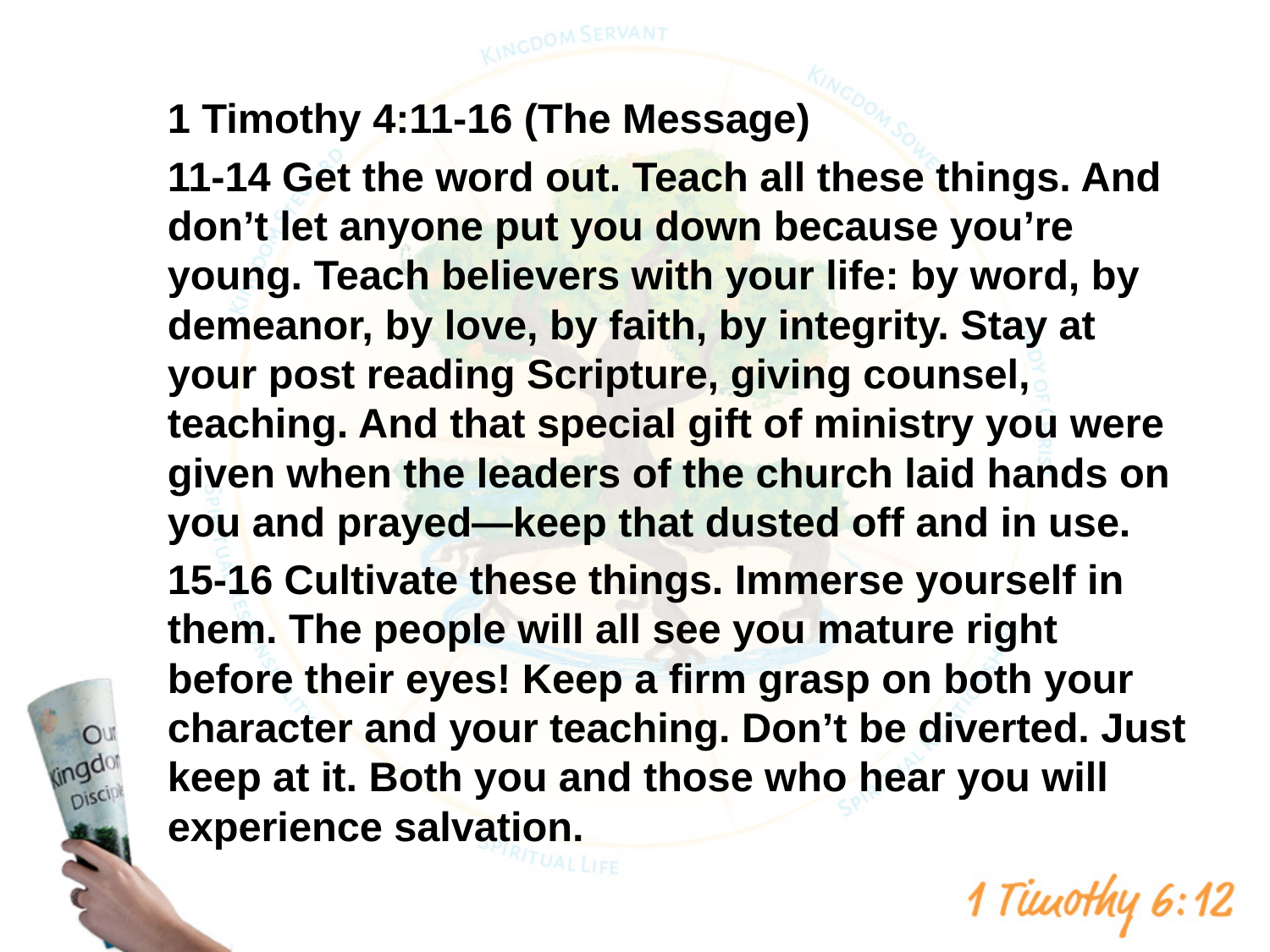

#
1 Timothy 4:11-16 (The Message)
11-14 Get the word out. Teach all these things. And don’t let anyone put you down because you’re young. Teach believers with your life: by word, by demeanor, by love, by faith, by integrity. Stay at your post reading Scripture, giving counsel, teaching. And that special gift of ministry you were given when the leaders of the church laid hands on you and prayed—keep that dusted off and in use.
15-16 Cultivate these things. Immerse yourself in them. The people will all see you mature right before their eyes! Keep a firm grasp on both your character and your teaching. Don’t be diverted. Just keep at it. Both you and those who hear you will experience salvation.